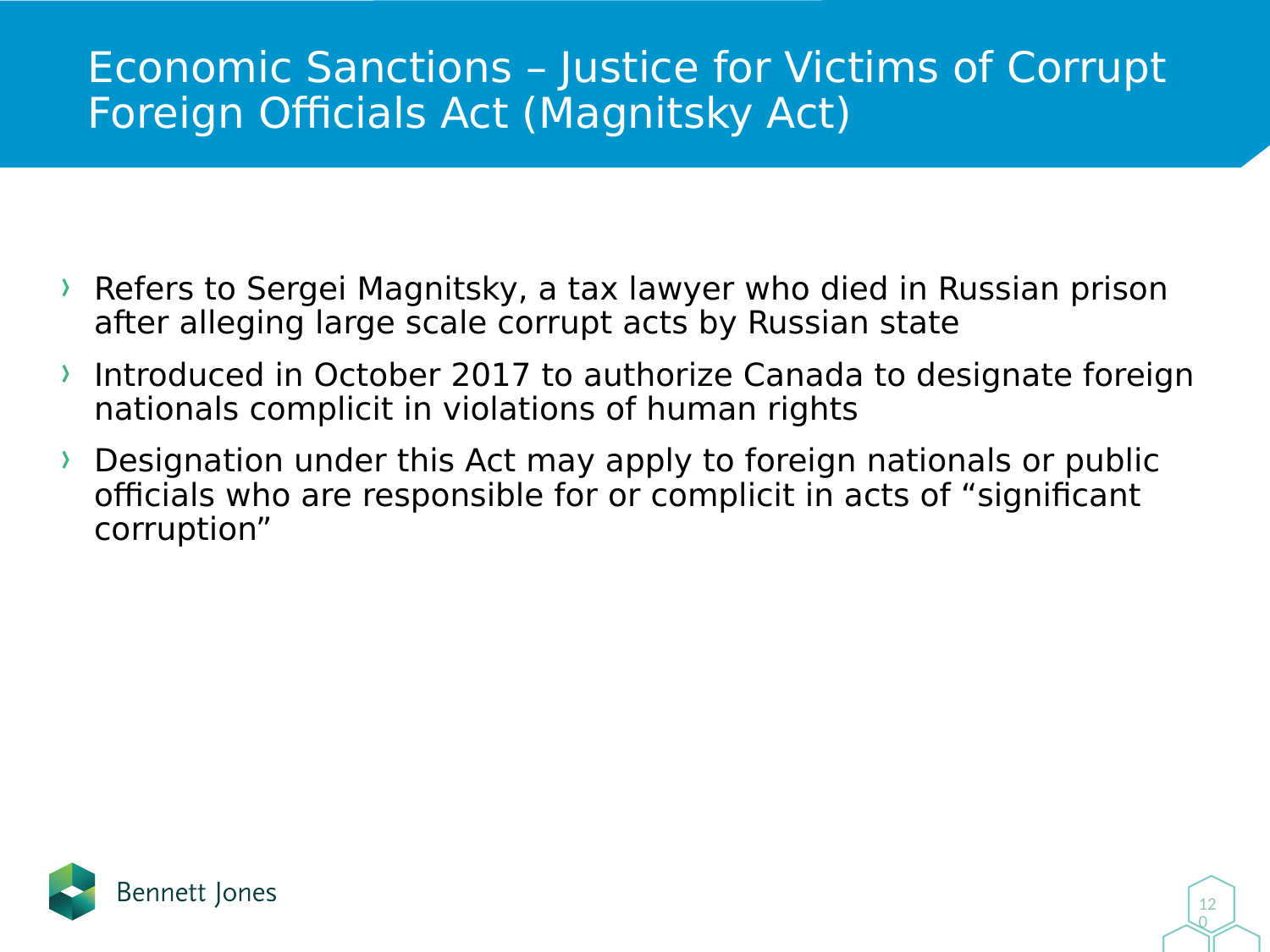

# Economic Sanctions – Justice for Victims of Corrupt Foreign Officials Act (Magnitsky Act)
Refers to Sergei Magnitsky, a tax lawyer who died in Russian prison after alleging large scale corrupt acts by Russian state
Introduced in October 2017 to authorize Canada to designate foreign nationals complicit in violations of human rights
Designation under this Act may apply to foreign nationals or public officials who are responsible for or complicit in acts of “significant corruption”

120